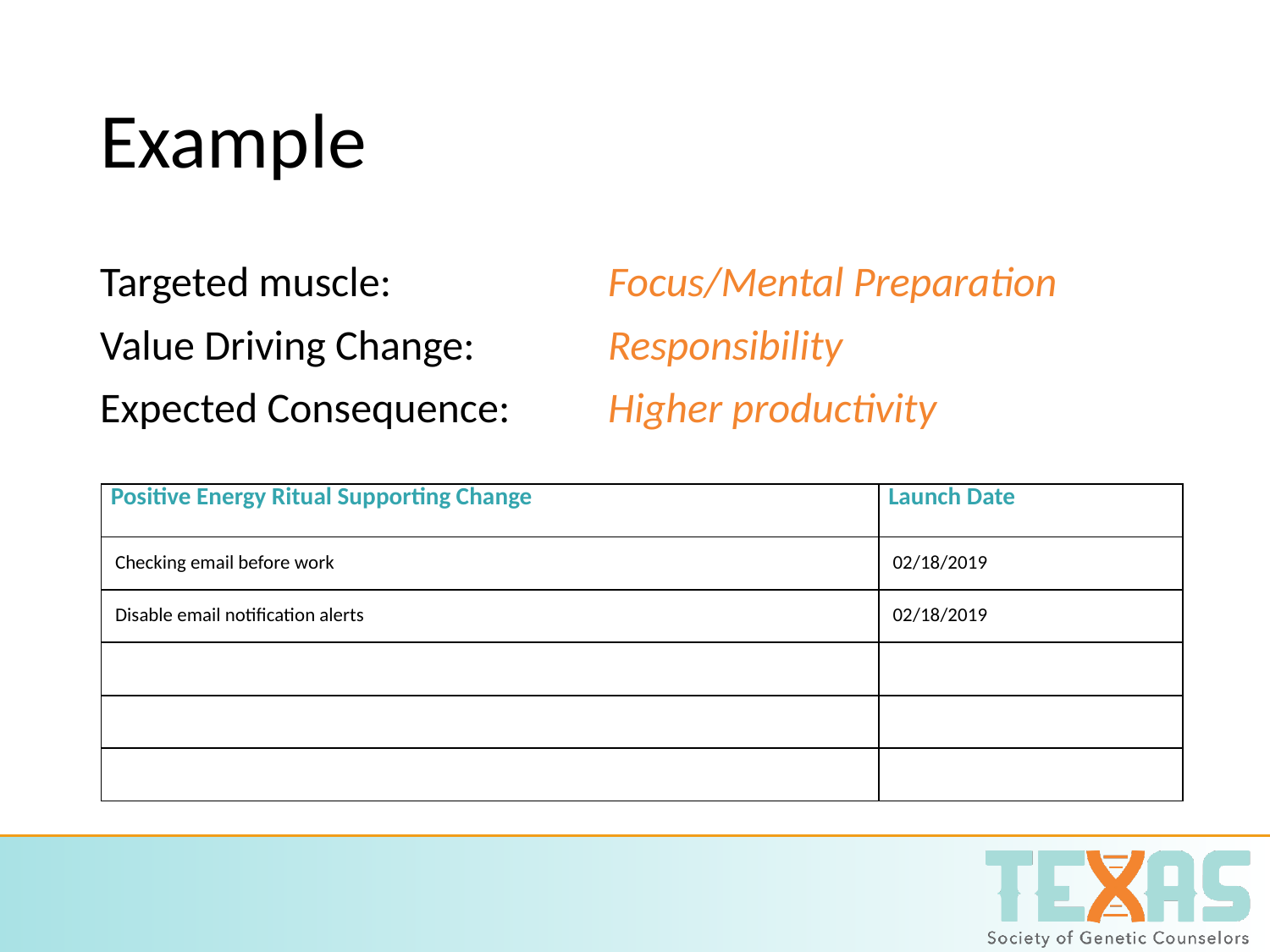

# Example
Targeted muscle:		Focus/Mental Preparation
Value Driving Change:		Responsibility
Expected Consequence: 	Higher productivity

| Positive Energy Ritual Supporting Change | Launch Date |
| --- | --- |
| Checking email before work | 02/18/2019 |
| Disable email notification alerts | 02/18/2019 |
|  |  |
|  |  |
|  |  |